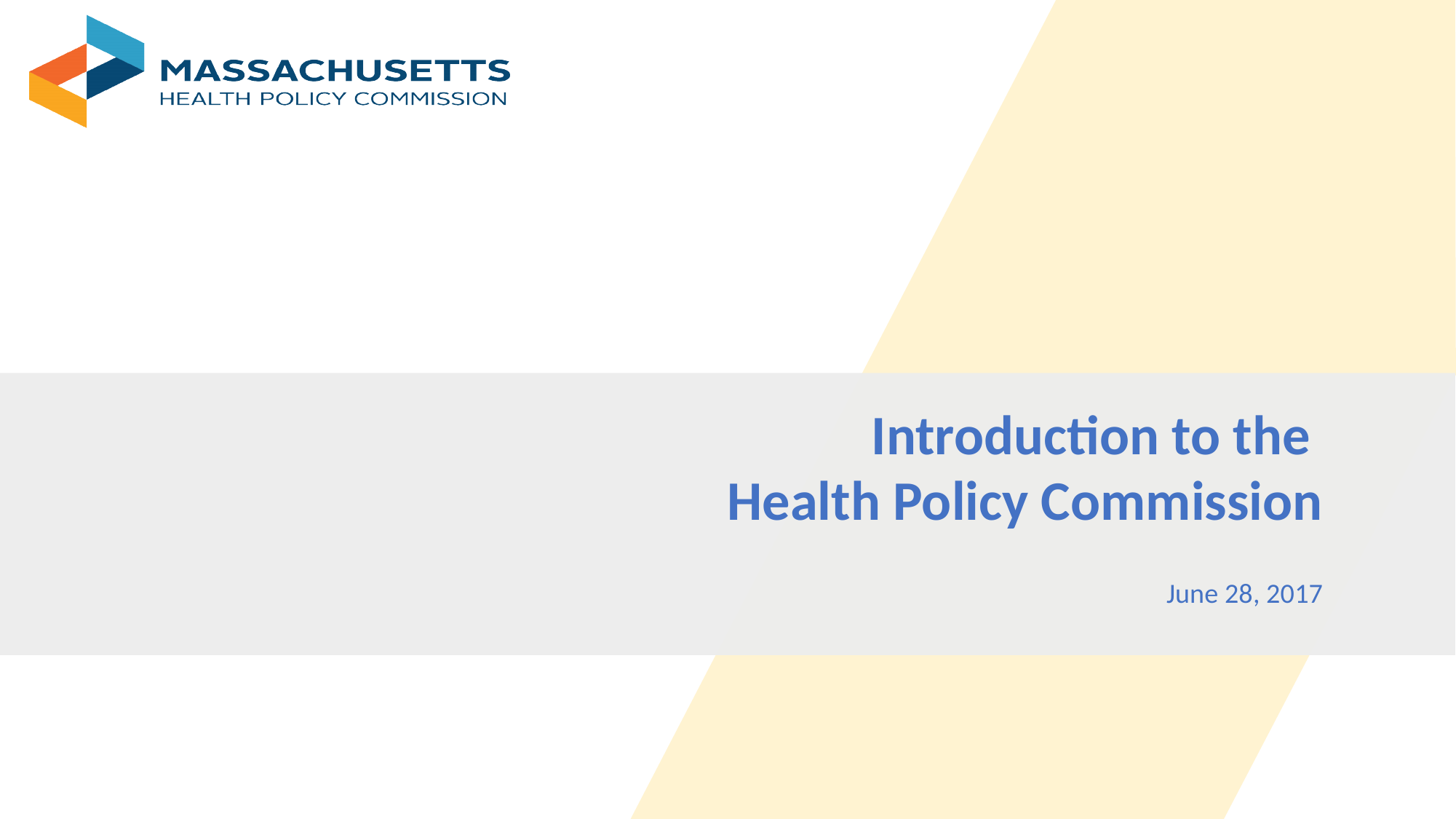

Introduction to the
Health Policy Commission
June 28, 2017